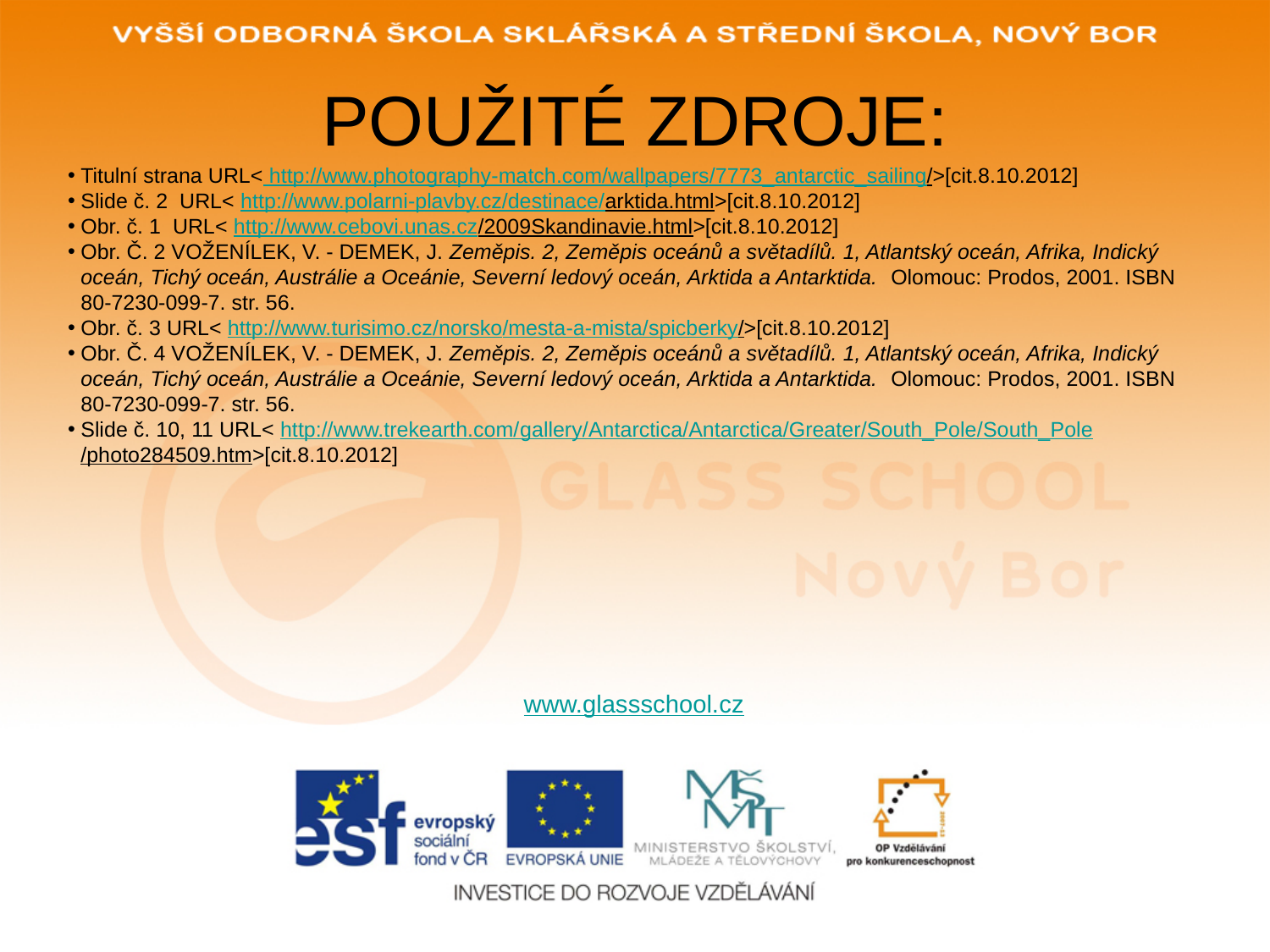

# POUŽITÉ ZDROJE:
Titulní strana URL< http://www.photography-match.com/wallpapers/7773_antarctic_sailing/>[cit.8.10.2012]
Slide č. 2  URL< http://www.polarni-plavby.cz/destinace/arktida.html>[cit.8.10.2012]
Obr. č. 1  URL< http://www.cebovi.unas.cz/2009Skandinavie.html>[cit.8.10.2012]
Obr. Č. 2 VOŽENÍLEK, V. - DEMEK, J. Zeměpis. 2, Zeměpis oceánů a světadílů. 1, Atlantský oceán, Afrika, Indický oceán, Tichý oceán, Austrálie a Oceánie, Severní ledový oceán, Arktida a Antarktida.  Olomouc: Prodos, 2001. ISBN 80-7230-099-7. str. 56.
Obr. č. 3 URL< http://www.turisimo.cz/norsko/mesta-a-mista/spicberky/>[cit.8.10.2012]
Obr. Č. 4 VOŽENÍLEK, V. - DEMEK, J. Zeměpis. 2, Zeměpis oceánů a světadílů. 1, Atlantský oceán, Afrika, Indický oceán, Tichý oceán, Austrálie a Oceánie, Severní ledový oceán, Arktida a Antarktida.  Olomouc: Prodos, 2001. ISBN 80-7230-099-7. str. 56.
Slide č. 10, 11 URL< http://www.trekearth.com/gallery/Antarctica/Antarctica/Greater/South_Pole/South_Pole/photo284509.htm>[cit.8.10.2012]
www.glassschool.cz